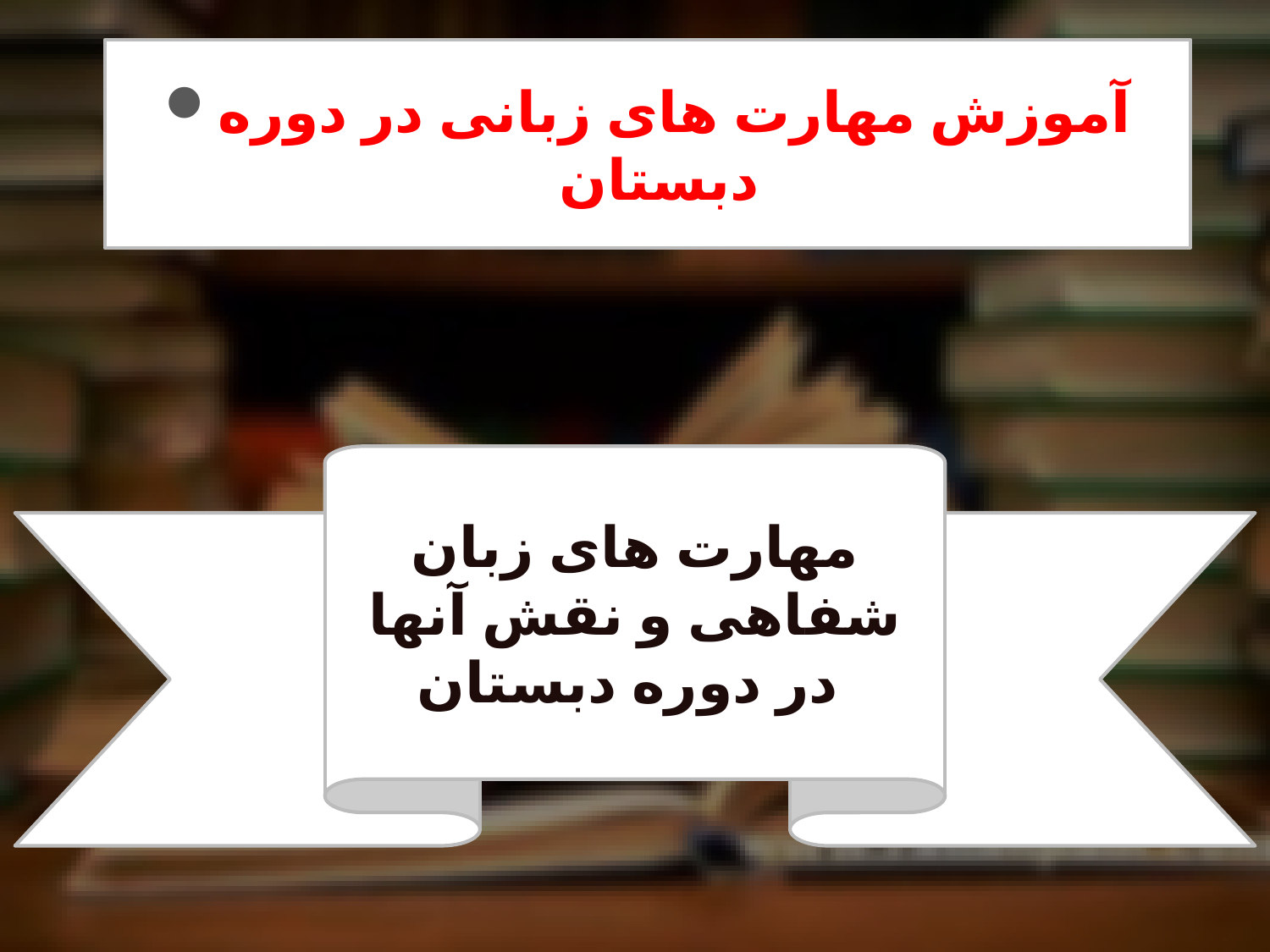

آموزش مهارت های زبانی در دوره دبستان
مهارت های زبان شفاهی و نقش آنها در دوره دبستان